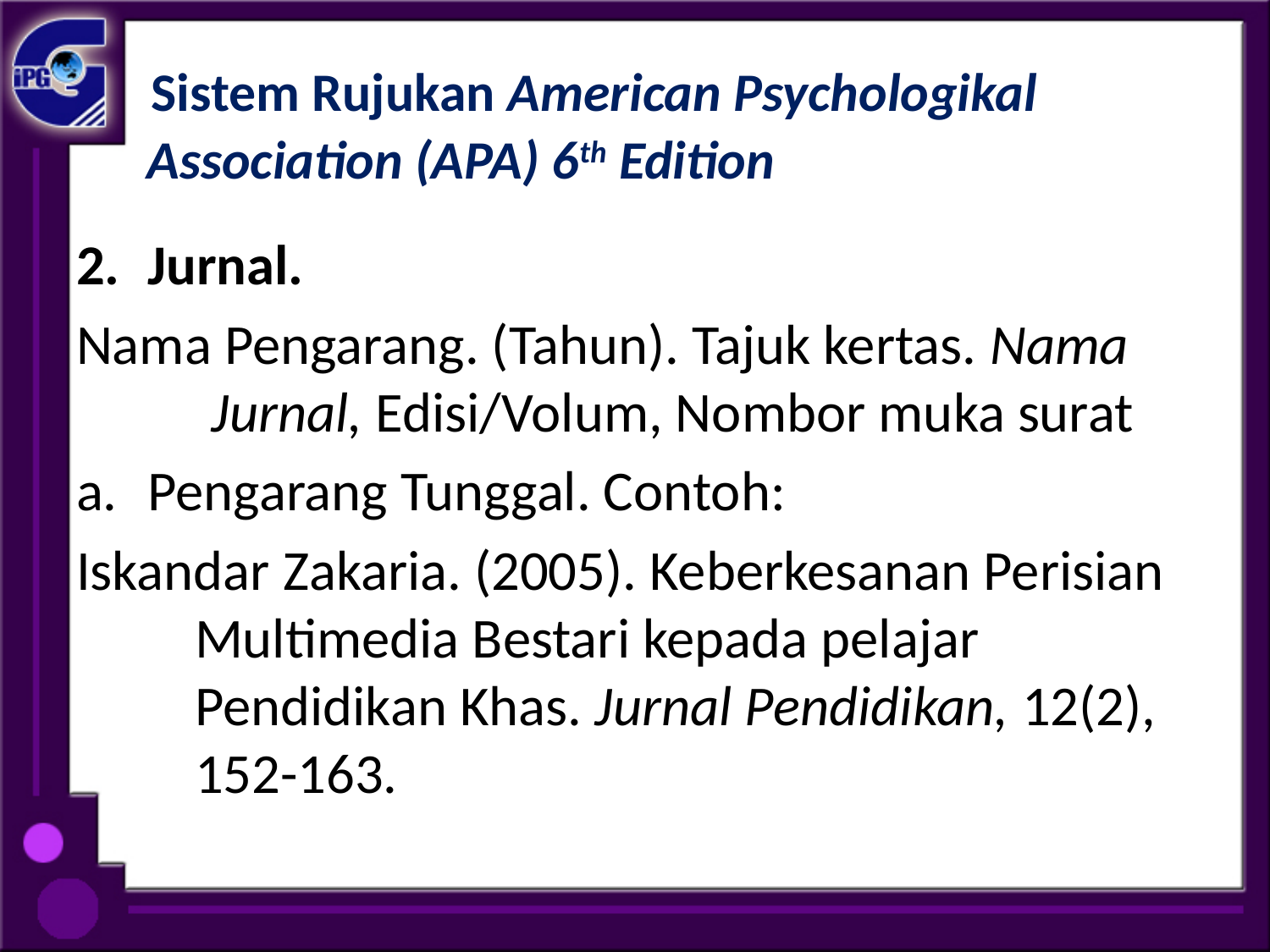

# Sistem Rujukan American Psychologikal   Association (APA) 6th Edition
Jurnal.
Nama Pengarang. (Tahun). Tajuk kertas. Nama Jurnal, Edisi/Volum, Nombor muka surat
Pengarang Tunggal. Contoh:
Iskandar Zakaria. (2005). Keberkesanan Perisian Multimedia Bestari kepada pelajar Pendidikan Khas. Jurnal Pendidikan, 12(2), 152-163.